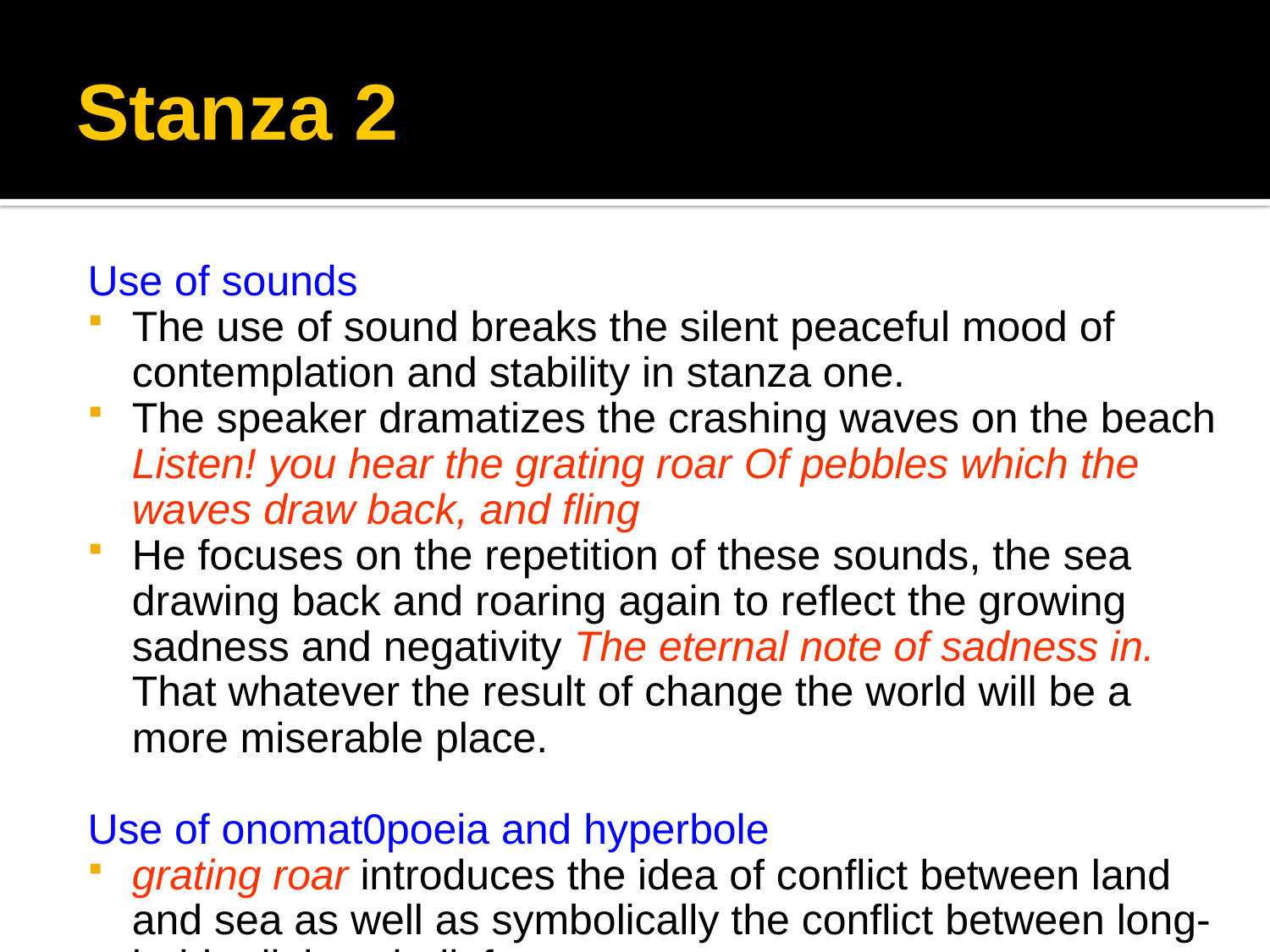

# Stanza 2
Use of sounds
The use of sound breaks the silent peaceful mood of contemplation and stability in stanza one.
The speaker dramatizes the crashing waves on the beach Listen! you hear the grating roar Of pebbles which the waves draw back, and fling
He focuses on the repetition of these sounds, the sea drawing back and roaring again to reflect the growing sadness and negativity The eternal note of sadness in. That whatever the result of change the world will be a more miserable place.

Use of onomat0poeia and hyperbole
grating roar introduces the idea of conflict between land and sea as well as symbolically the conflict between long-held religious beliefs